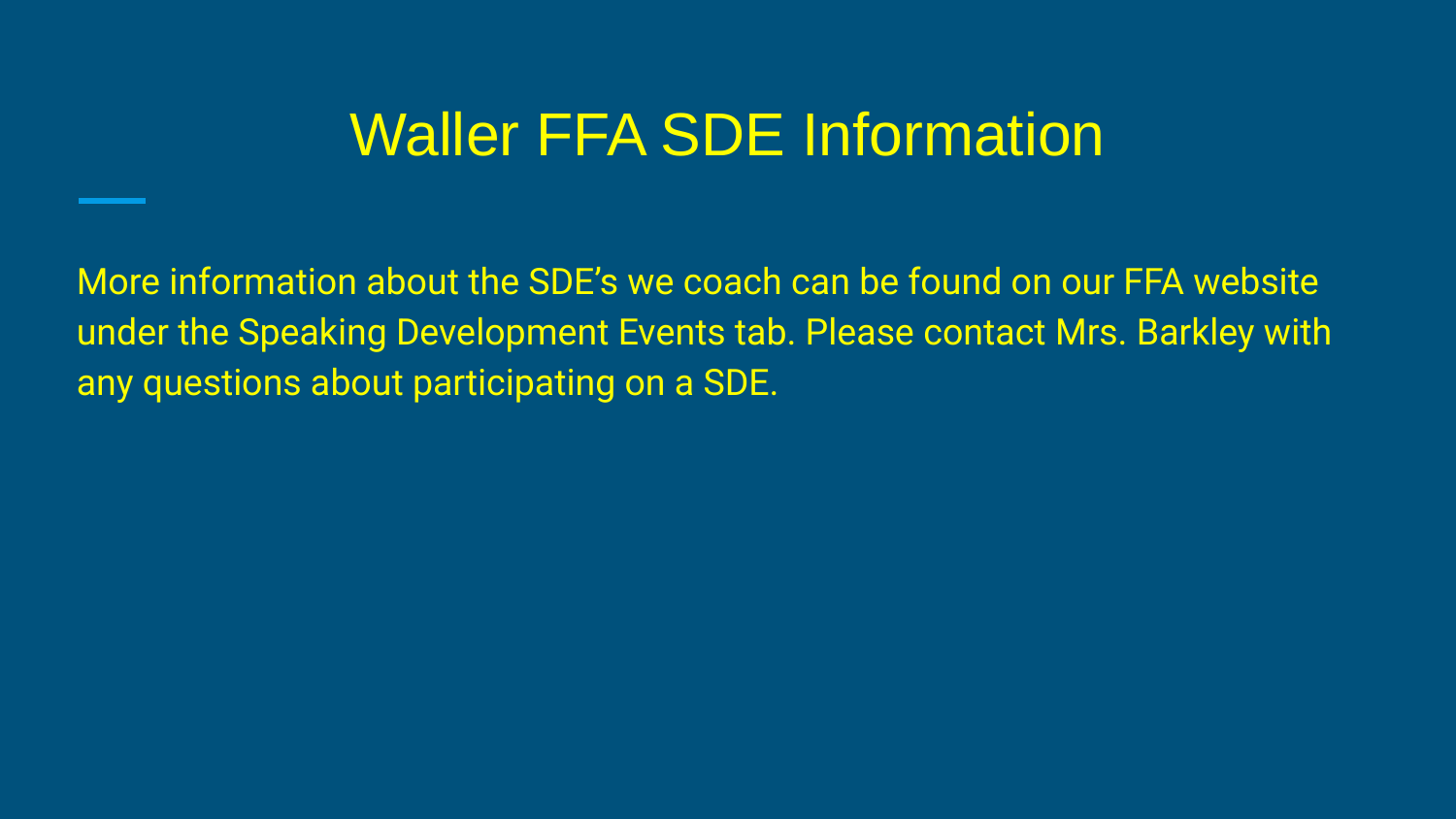

# Waller FFA SDE Information
More information about the SDE’s we coach can be found on our FFA website under the Speaking Development Events tab. Please contact Mrs. Barkley with any questions about participating on a SDE.